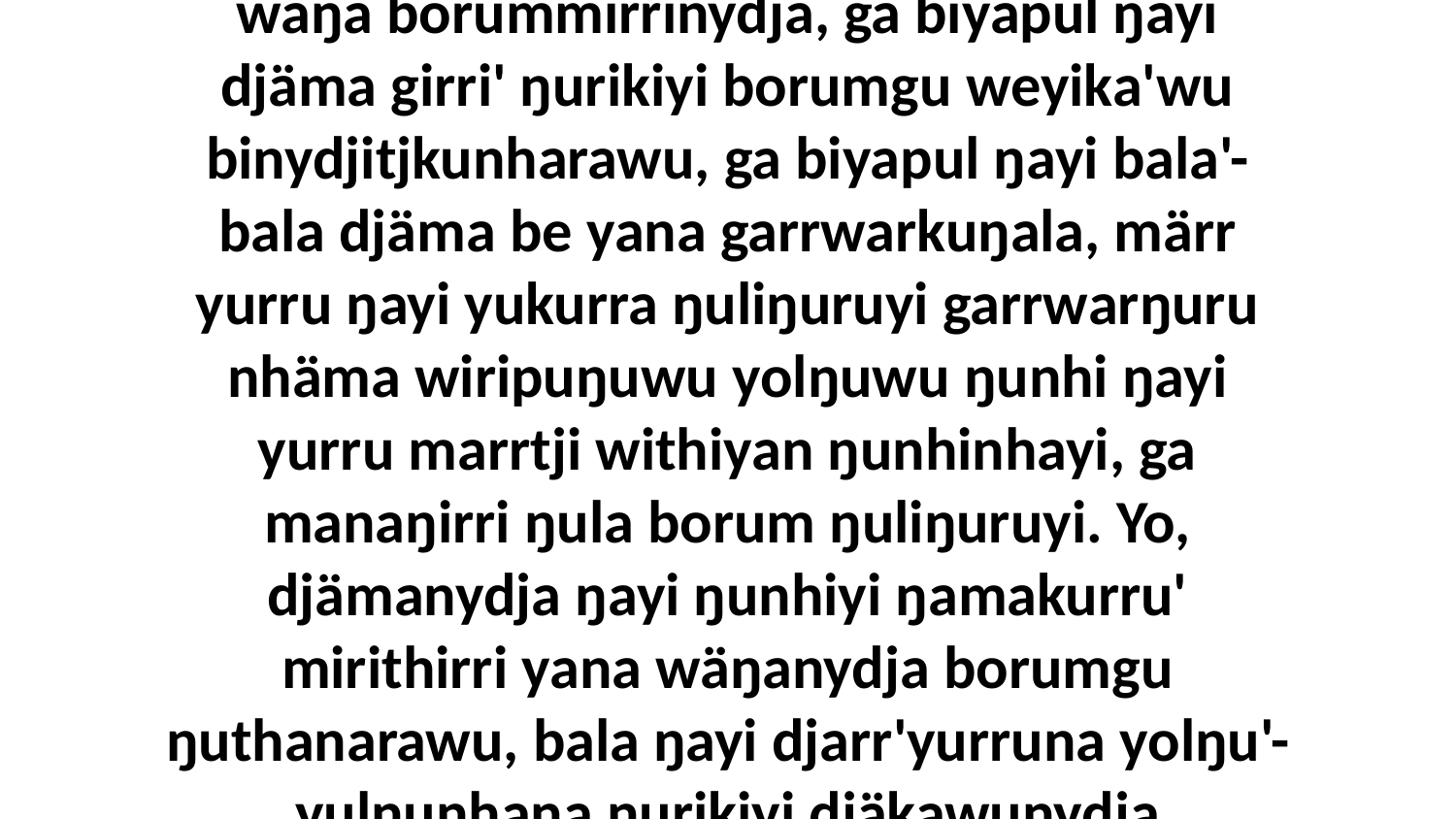

33 Ga ŋuliŋurunydja ŋayi Djesuyu ḻakaraŋala wiripuna dhäwu' mayali'kurru ŋurikala ŋurru'-ŋurruŋu-wala yolŋu'-yulŋuwala, ga dhuwala ŋayi ḻakaraŋalanydja ŋunhi gam', “Ŋunhiliyi yolŋu yukurrana nhinana wäŋa-waṯaŋu, ga ŋayinydja ḏukṯuk ŋunhiyi wäŋa-waṯaŋu ŋayi yurru ŋuthanmarama yukurra ŋamakurru' malanha yana borum. Bala ŋayi ḻämu-nhirrarana ŋunhimalayinydja wäŋalili borumnha malanha dharpa, bala djäma ḻiw'maraŋalana, gungaŋalanydja ŋunhiyi wäŋa borummirrinydja, ga biyapul ŋayi djäma girri' ŋurikiyi borumgu weyika'wu binydjitjkunharawu, ga biyapul ŋayi bala'-bala djäma be yana garrwarkuŋala, märr yurru ŋayi yukurra ŋuliŋuruyi garrwarŋuru nhäma wiripuŋuwu yolŋuwu ŋunhi ŋayi yurru marrtji withiyan ŋunhinhayi, ga manaŋirri ŋula borum ŋuliŋuruyi. Yo, djämanydja ŋayi ŋunhiyi ŋamakurru' mirithirri yana wäŋanydja borumgu ŋuthanarawu, bala ŋayi djarr'yurruna yolŋu'-yulŋunhana ŋurikiyi djäkawunydja yukurranharawu, märr yurru ŋayi ŋunhiyi wäŋa-waṯaŋunydja marrtji wiripuŋulilinydja wäŋalili, yana märr-weyin ŋayi yurru marrtjinydja. Bala ŋayi waŋana ŋurikala djäkamirriwalanydja walalaŋgala bitjarrana, ‘Dhiyakunydja nhuma yurru djäka ŋamathama ŋarrakalaŋuwu, ga ŋunhi yurru borumdja balwuryirri, ga nhumanydja yurru guḻk-guḻkthun ŋarrakunydja gänaŋulilina,’ bitjarra. Bala ŋayi marrtjinana ŋunhiyi wäŋa-waṯaŋunydja wiripuŋulilina wäŋalili.